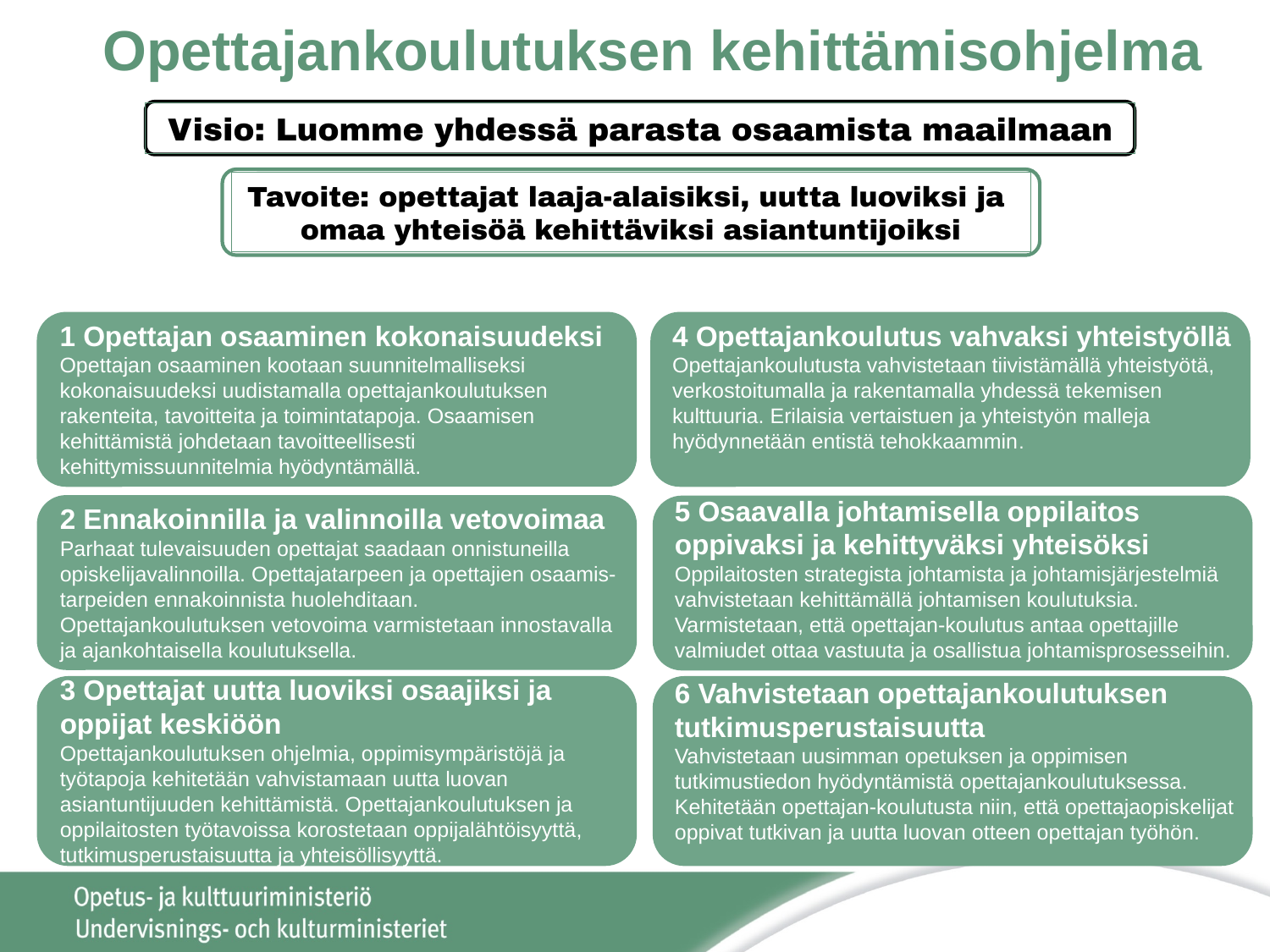

Opettajankoulutuksen kehittämisohjelma

Visio: Luomme yhdessä parasta osaamista maailmaan

Tavoite: opettajat laaja-alaisiksi, uutta luoviksi ja
omaa yhteisöä kehittäviksi asiantuntijoiksi
1 Opettajan osaaminen kokonaisuudeksi
Opettajan osaaminen kootaan suunnitelmalliseksi kokonaisuudeksi uudistamalla opettajankoulutuksen rakenteita, tavoitteita ja toimintatapoja. Osaamisen kehittämistä johdetaan tavoitteellisesti kehittymissuunnitelmia hyödyntämällä.

4 Opettajankoulutus vahvaksi yhteistyöllä
Opettajankoulutusta vahvistetaan tiivistämällä yhteistyötä, verkostoitumalla ja rakentamalla yhdessä tekemisen kulttuuria. Erilaisia vertaistuen ja yhteistyön malleja hyödynnetään entistä tehokkaammin.

5 Osaavalla johtamisella oppilaitos oppivaksi ja kehittyväksi yhteisöksi
Oppilaitosten strategista johtamista ja johtamisjärjestelmiä vahvistetaan kehittämällä johtamisen koulutuksia. Varmistetaan, että opettajan-koulutus antaa opettajille valmiudet ottaa vastuuta ja osallistua johtamisprosesseihin.

2 Ennakoinnilla ja valinnoilla vetovoimaa
Parhaat tulevaisuuden opettajat saadaan onnistuneilla opiskelijavalinnoilla. Opettajatarpeen ja opettajien osaamis-tarpeiden ennakoinnista huolehditaan. Opettajankoulutuksen vetovoima varmistetaan innostavalla ja ajankohtaisella koulutuksella.

3 Opettajat uutta luoviksi osaajiksi ja
oppijat keskiöön
Opettajankoulutuksen ohjelmia, oppimisympäristöjä ja työtapoja kehitetään vahvistamaan uutta luovan asiantuntijuuden kehittämistä. Opettajankoulutuksen ja oppilaitosten työtavoissa korostetaan oppijalähtöisyyttä, tutkimusperustaisuutta ja yhteisöllisyyttä.

6 Vahvistetaan opettajankoulutuksen tutkimusperustaisuutta
Vahvistetaan uusimman opetuksen ja oppimisen tutkimustiedon hyödyntämistä opettajankoulutuksessa. Kehitetään opettajan-koulutusta niin, että opettajaopiskelijat oppivat tutkivan ja uutta luovan otteen opettajan työhön.